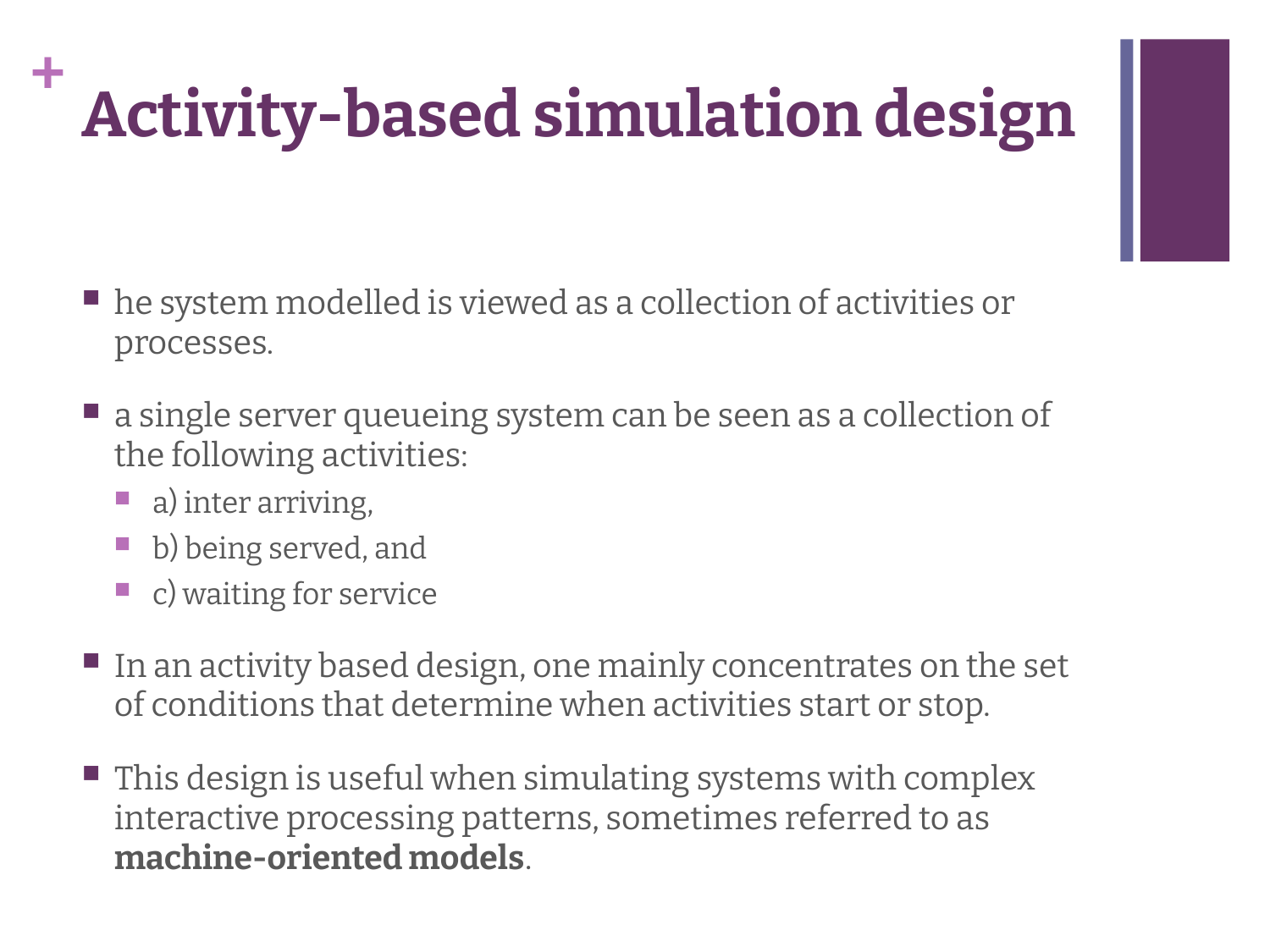

# Activity-based simulation design
he system modelled is viewed as a collection of activities or processes.
a single server queueing system can be seen as a collection of the following activities:
 a) inter arriving,
 b) being served, and
 c) waiting for service
In an activity based design, one mainly concentrates on the set of conditions that determine when activities start or stop.
This design is useful when simulating systems with complex interactive processing patterns, sometimes referred to as machine-oriented models.